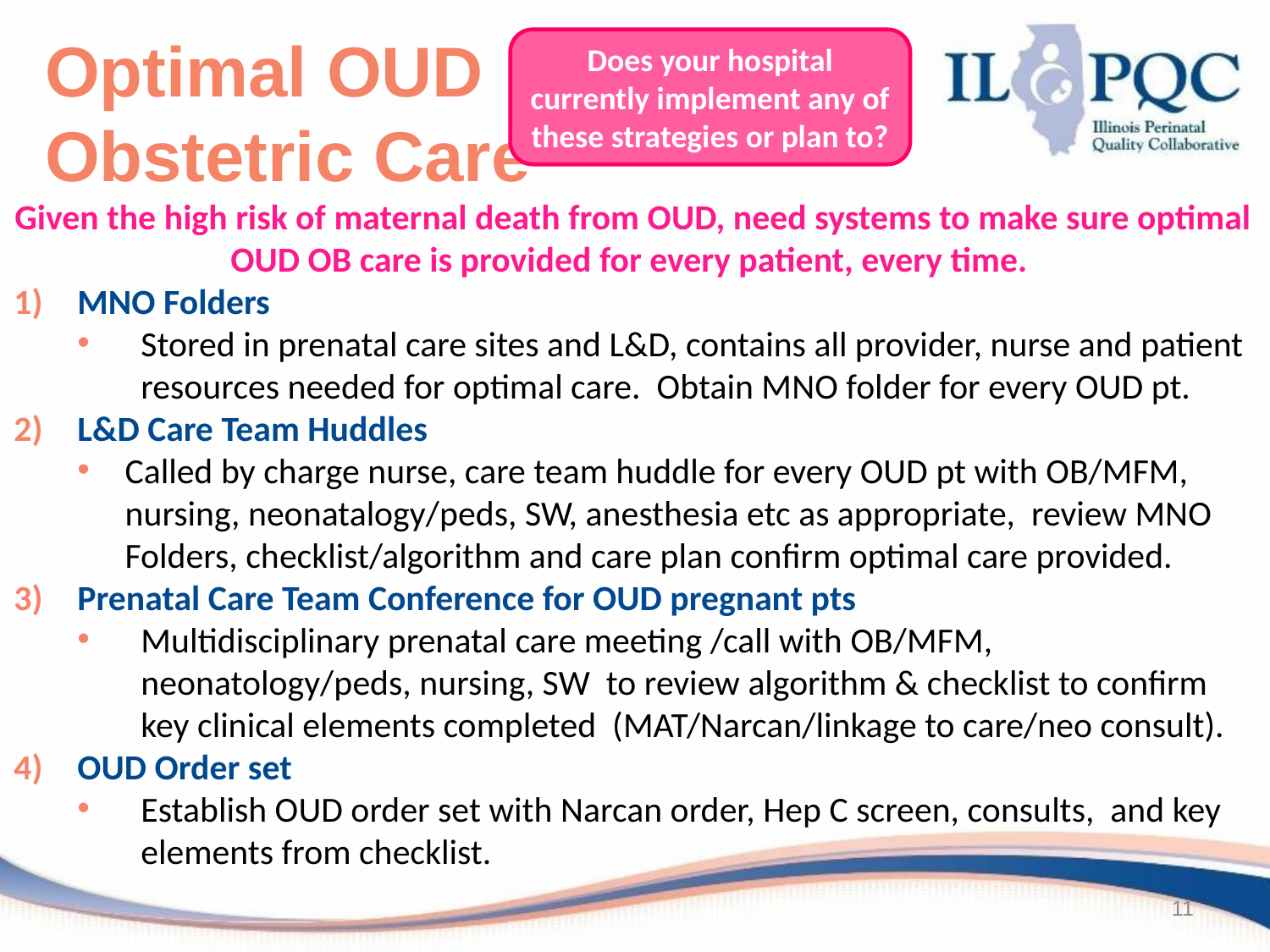

Optimal OUD Obstetric Care
Does your hospital currently implement any of these strategies or plan to?
Given the high risk of maternal death from OUD, need systems to make sure optimal OUD OB care is provided for every patient, every time.
MNO Folders
Stored in prenatal care sites and L&D, contains all provider, nurse and patient resources needed for optimal care.  Obtain MNO folder for every OUD pt.
L&D Care Team Huddles
Called by charge nurse, care team huddle for every OUD pt with OB/MFM, nursing, neonatalogy/peds, SW, anesthesia etc as appropriate,  review MNO Folders, checklist/algorithm and care plan confirm optimal care provided.
Prenatal Care Team Conference for OUD pregnant pts
Multidisciplinary prenatal care meeting /call with OB/MFM, neonatology/peds, nursing, SW  to review algorithm & checklist to confirm key clinical elements completed  (MAT/Narcan/linkage to care/neo consult).
OUD Order set
Establish OUD order set with Narcan order, Hep C screen, consults,  and key elements from checklist.
11